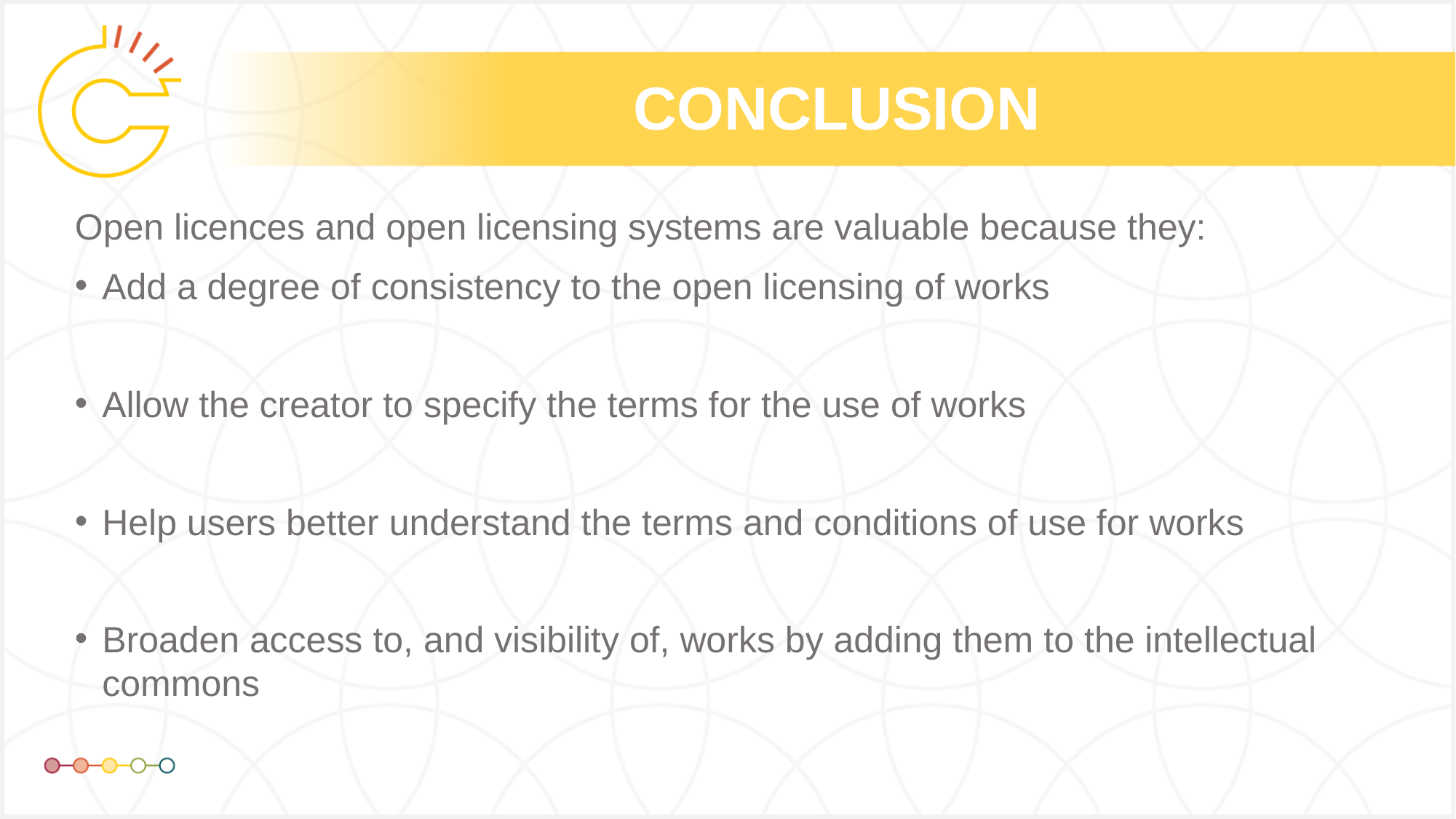

# CONCLUSION
Open licences and open licensing systems are valuable because they:
Add a degree of consistency to the open licensing of works

Allow the creator to specify the terms for the use of works

Help users better understand the terms and conditions of use for works

Broaden access to, and visibility of, works by adding them to the intellectual commons